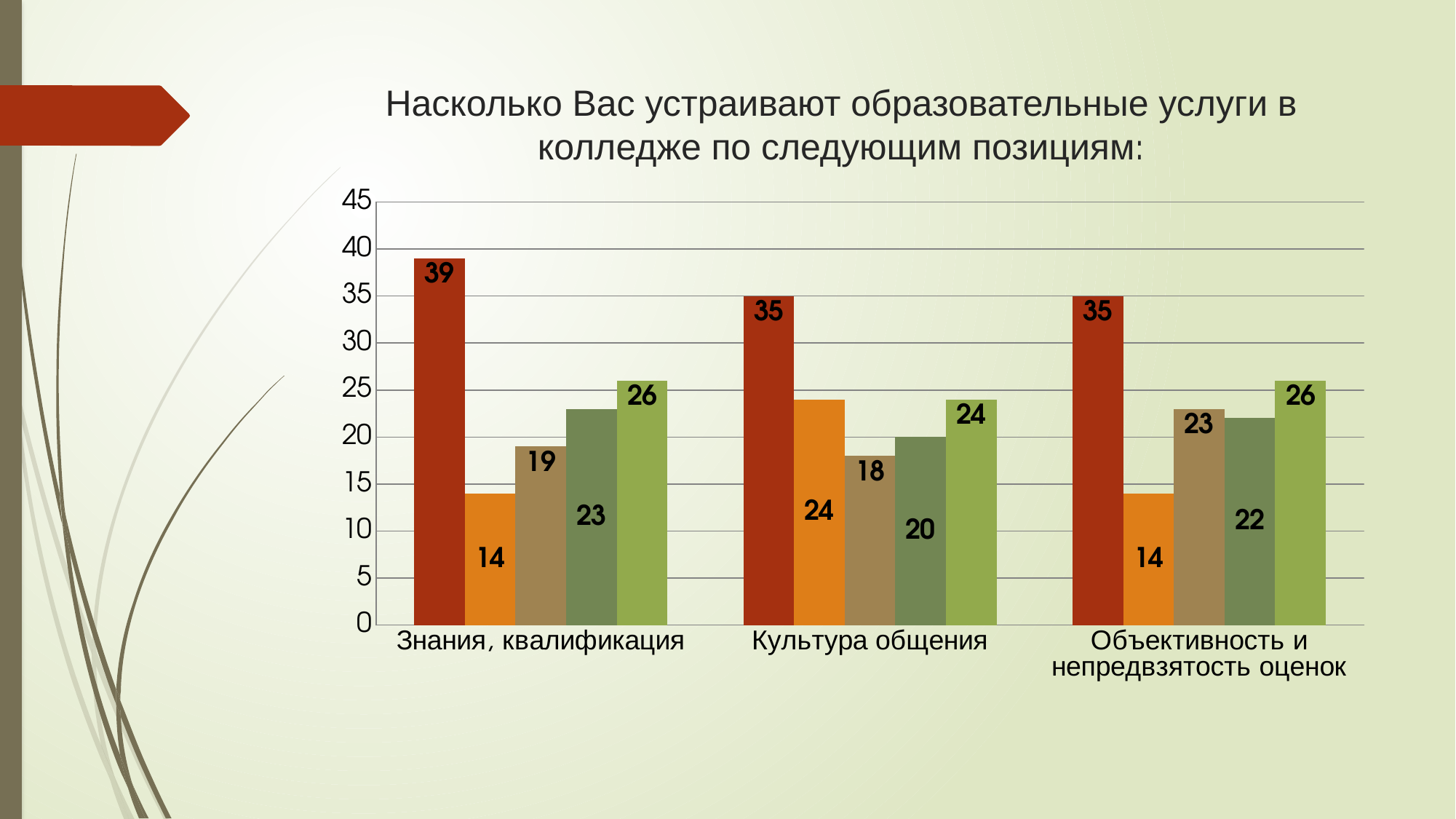

# Насколько Вас устраивают образовательные услуги в колледже по следующим позициям:

### Chart

| Category | 1 | 2 | 3 | 4 | 5 |
|---|---|---|---|---|---|
| Знания, квалификация | 39.0 | 14.0 | 19.0 | 23.0 | 26.0 |
| Культура общения | 35.0 | 24.0 | 18.0 | 20.0 | 24.0 |
| Объективность и непредвзятость оценок | 35.0 | 14.0 | 23.0 | 22.0 | 26.0 |